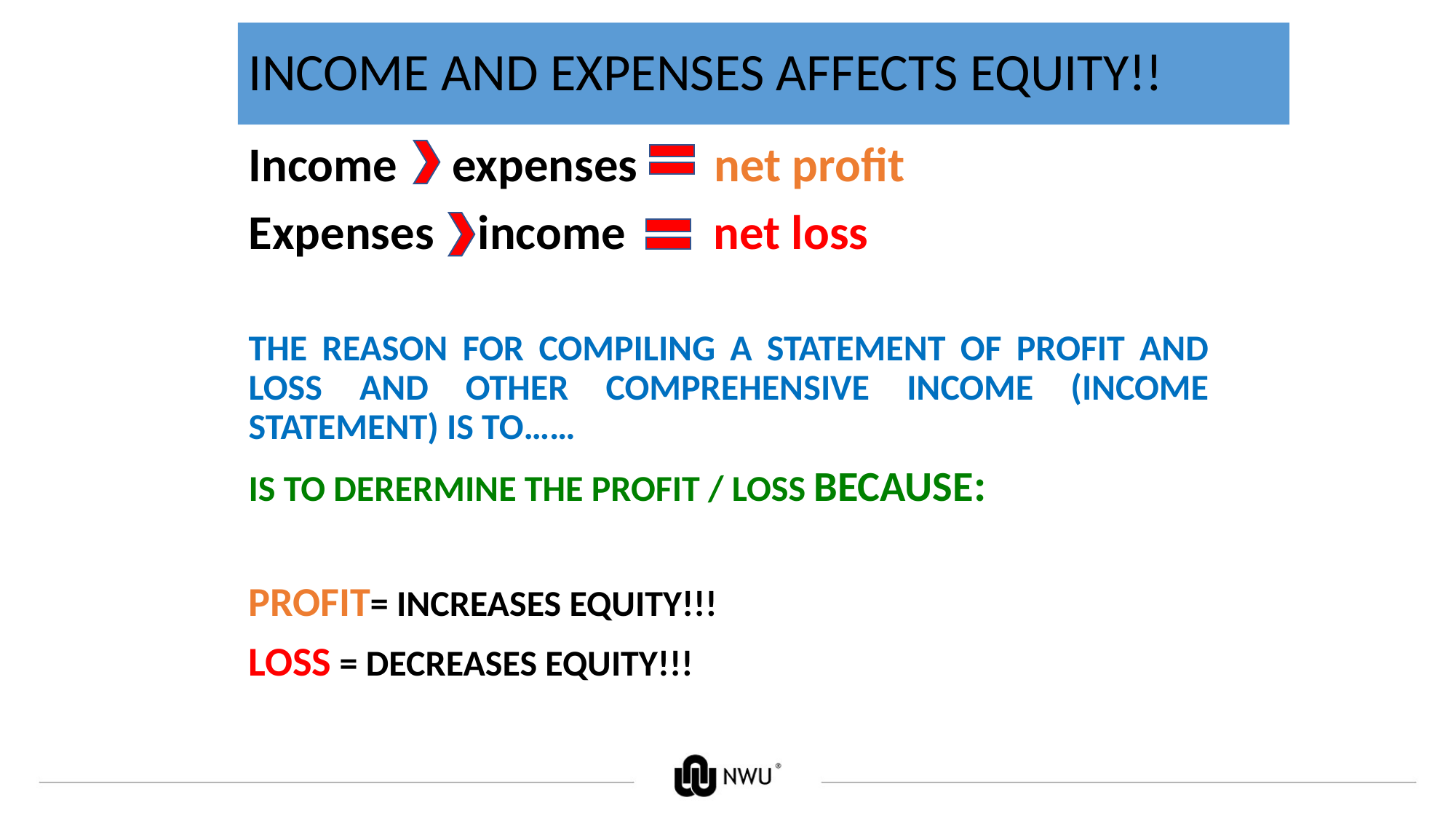

# INCOME AND EXPENSES AFFECTS EQUITY!!
Income     expenses       net profit
Expenses    income        net loss

THE REASON FOR COMPILING A STATEMENT OF PROFIT AND LOSS AND OTHER COMPREHENSIVE INCOME (INCOME STATEMENT) IS TO……
IS TO DERERMINE THE PROFIT / LOSS BECAUSE:

PROFIT= INCREASES EQUITY!!!
LOSS = DECREASES EQUITY!!!